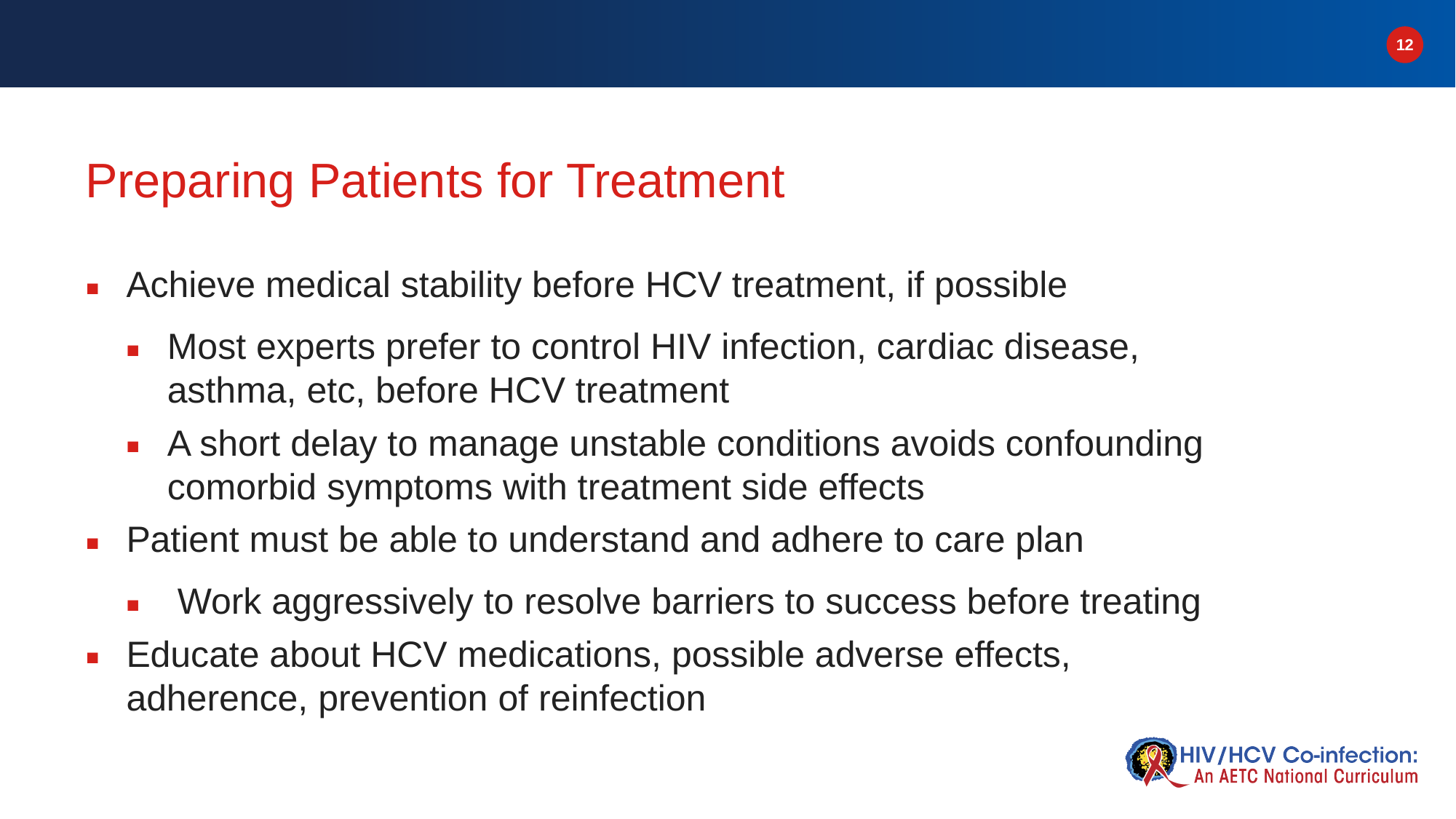

# Preparing Patients for Treatment
Achieve medical stability before HCV treatment, if possible
Most experts prefer to control HIV infection, cardiac disease, asthma, etc, before HCV treatment
A short delay to manage unstable conditions avoids confounding comorbid symptoms with treatment side effects
Patient must be able to understand and adhere to care plan
 Work aggressively to resolve barriers to success before treating
Educate about HCV medications, possible adverse effects, adherence, prevention of reinfection